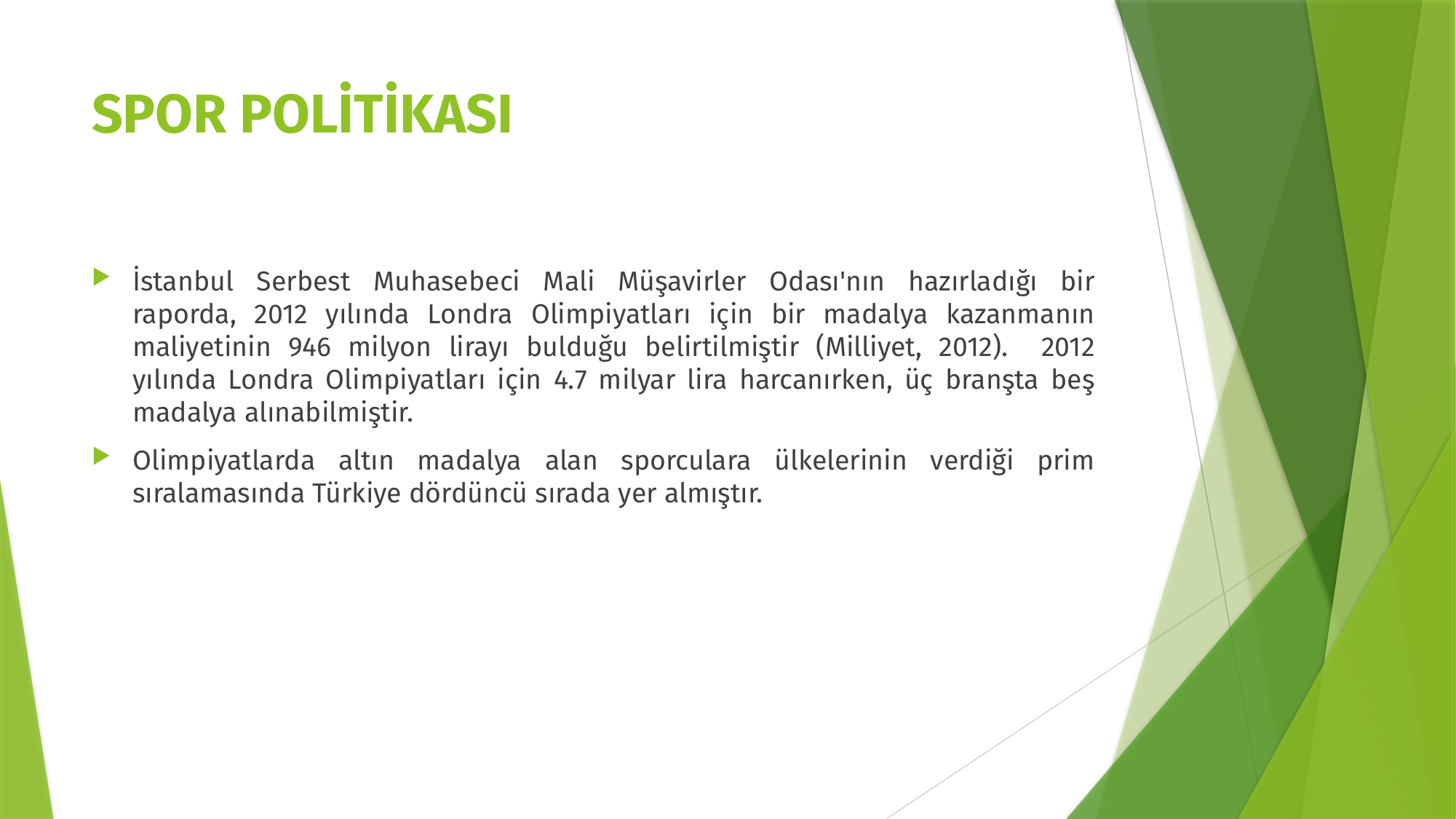

# SPOR POLİTİKASI
İstanbul Serbest Muhasebeci Mali Müşavirler Odası'nın hazırladığı bir raporda, 2012 yılında Londra Olimpiyatları için bir madalya kazanmanın maliyetinin 946 milyon lirayı bulduğu belirtilmiştir (Milliyet, 2012).  2012 yılında Londra Olimpiyatları için 4.7 milyar lira harcanırken, üç branşta beş madalya alınabilmiştir.
Olimpiyatlarda altın madalya alan sporculara ülkelerinin verdiği prim sıralamasında Türkiye dördüncü sırada yer almıştır.